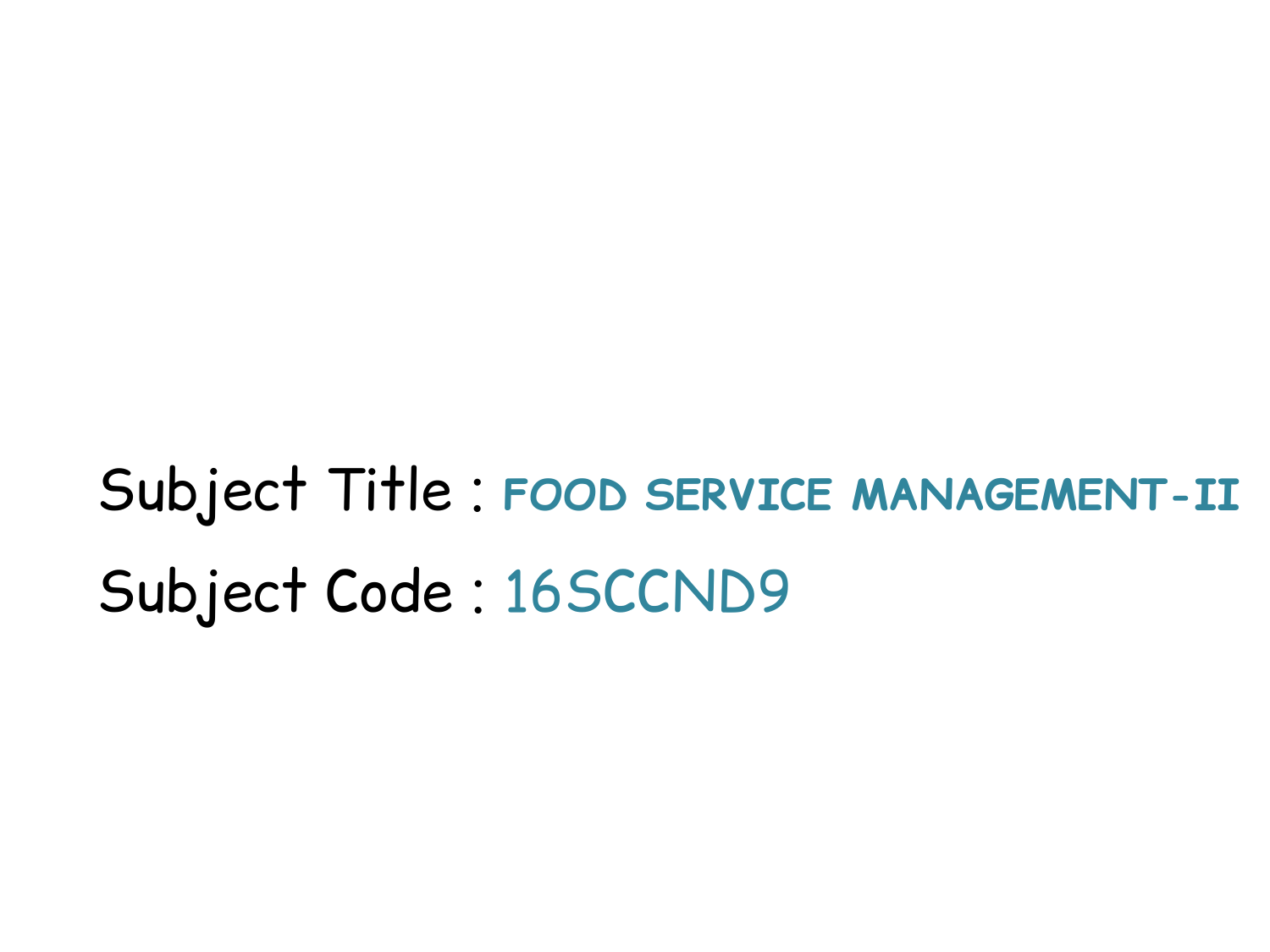

# Subject Title : FOOD SERVICE MANAGEMENT-II Subject Code : 16SCCND9